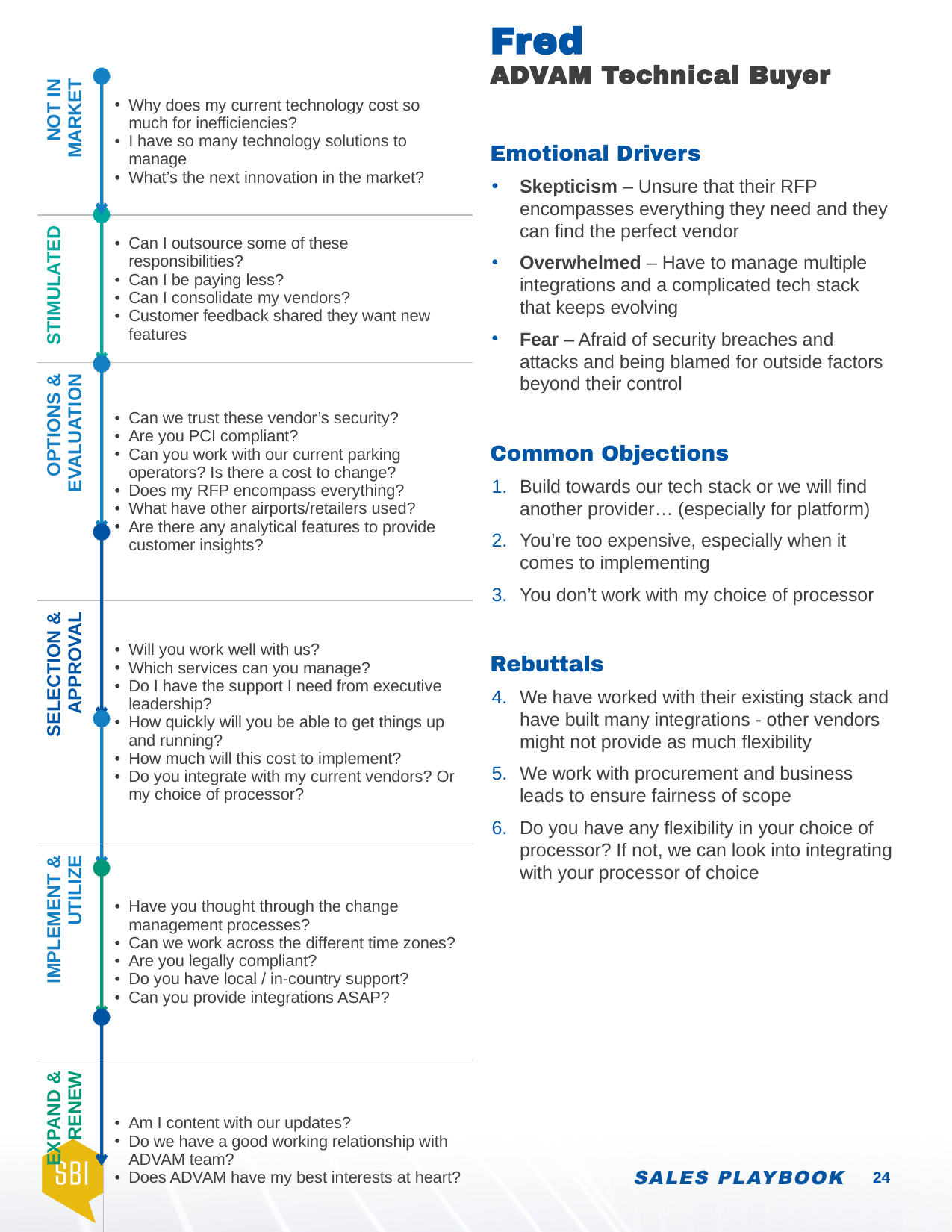

Fred
ADVAM Technical Buyer
| NOT IN MARKET | Why does my current technology cost so much for inefficiencies? I have so many technology solutions to manage What’s the next innovation in the market? |
| --- | --- |
| STIMULATED | Can I outsource some of these responsibilities? Can I be paying less? Can I consolidate my vendors? Customer feedback shared they want new features |
| OPTIONS & EVALUATION | Can we trust these vendor’s security? Are you PCI compliant? Can you work with our current parking operators? Is there a cost to change? Does my RFP encompass everything? What have other airports/retailers used? Are there any analytical features to provide customer insights? |
| SELECTION & APPROVAL | Will you work well with us? Which services can you manage? Do I have the support I need from executive leadership? How quickly will you be able to get things up and running? How much will this cost to implement? Do you integrate with my current vendors? Or my choice of processor? |
| IMPLEMENT & UTILIZE | Have you thought through the change management processes? Can we work across the different time zones? Are you legally compliant? Do you have local / in-country support? Can you provide integrations ASAP? |
| EXPAND & RENEW | Am I content with our updates? Do we have a good working relationship with ADVAM team? Does ADVAM have my best interests at heart? |
| ADVOCATE | The implementation and overall experience went well, I want to share with my network Am I satisfied with the partnership? |
Emotional Drivers
Skepticism – Unsure that their RFP encompasses everything they need and they can find the perfect vendor
Overwhelmed – Have to manage multiple integrations and a complicated tech stack that keeps evolving
Fear – Afraid of security breaches and attacks and being blamed for outside factors beyond their control

Common Objections
Build towards our tech stack or we will find another provider… (especially for platform)
You’re too expensive, especially when it comes to implementing
You don’t work with my choice of processor

Rebuttals
We have worked with their existing stack and have built many integrations - other vendors might not provide as much flexibility
We work with procurement and business leads to ensure fairness of scope
Do you have any flexibility in your choice of processor? If not, we can look into integrating with your processor of choice
24